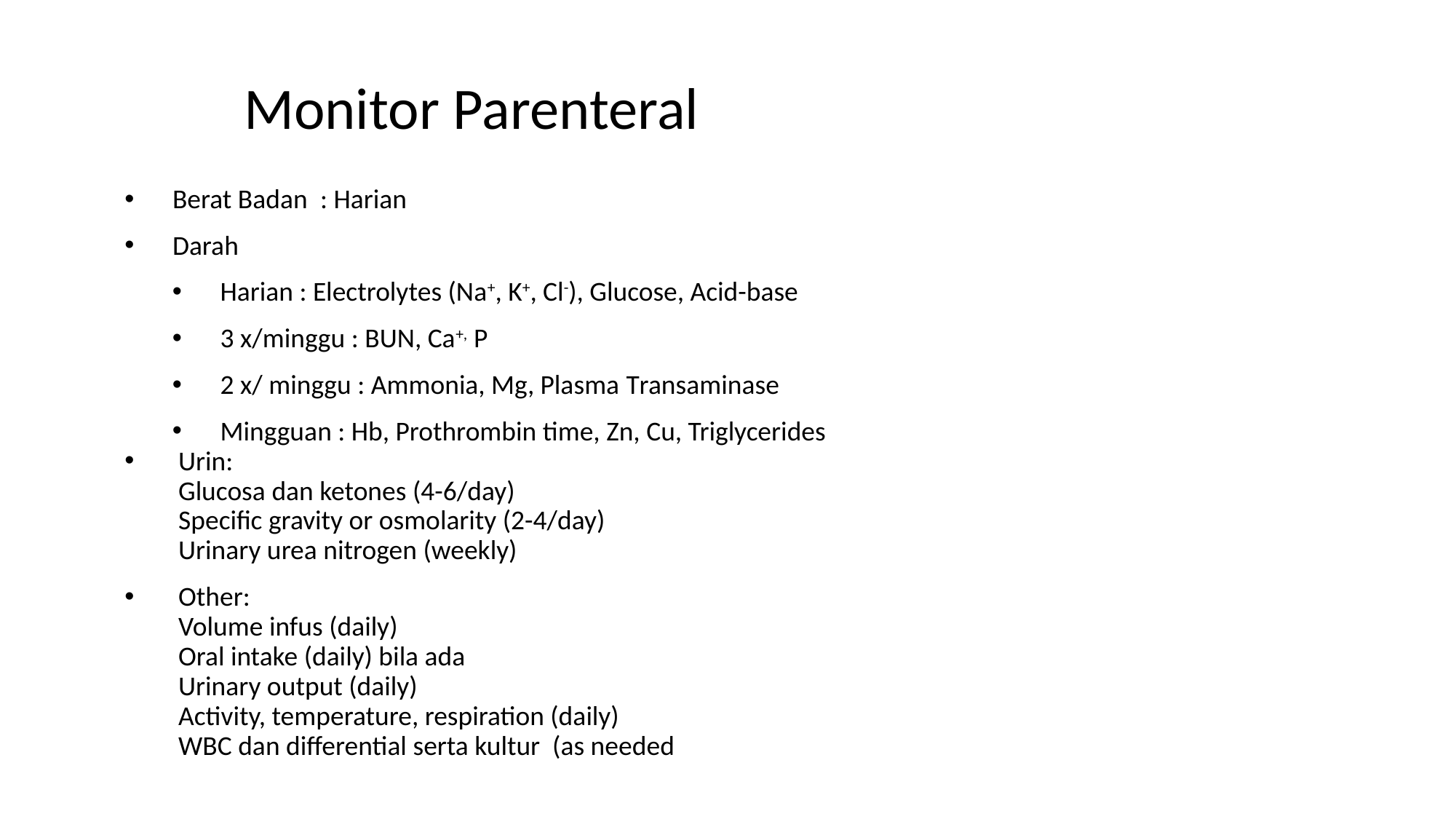

# Monitor Parenteral
Berat Badan  : Harian
Darah
Harian : Electrolytes (Na+, K+, Cl-), Glucose, Acid-base
3 x/minggu : BUN, Ca+, P
2 x/ minggu : Ammonia, Mg, Plasma Transaminase
Mingguan : Hb, Prothrombin time, Zn, Cu, Triglycerides
Urin:
Glucosa dan ketones (4-6/day)
Specific gravity or osmolarity (2-4/day)
Urinary urea nitrogen (weekly)
Other:
Volume infus (daily)
Oral intake (daily) bila ada
Urinary output (daily)
Activity, temperature, respiration (daily)
WBC dan differential serta kultur  (as needed